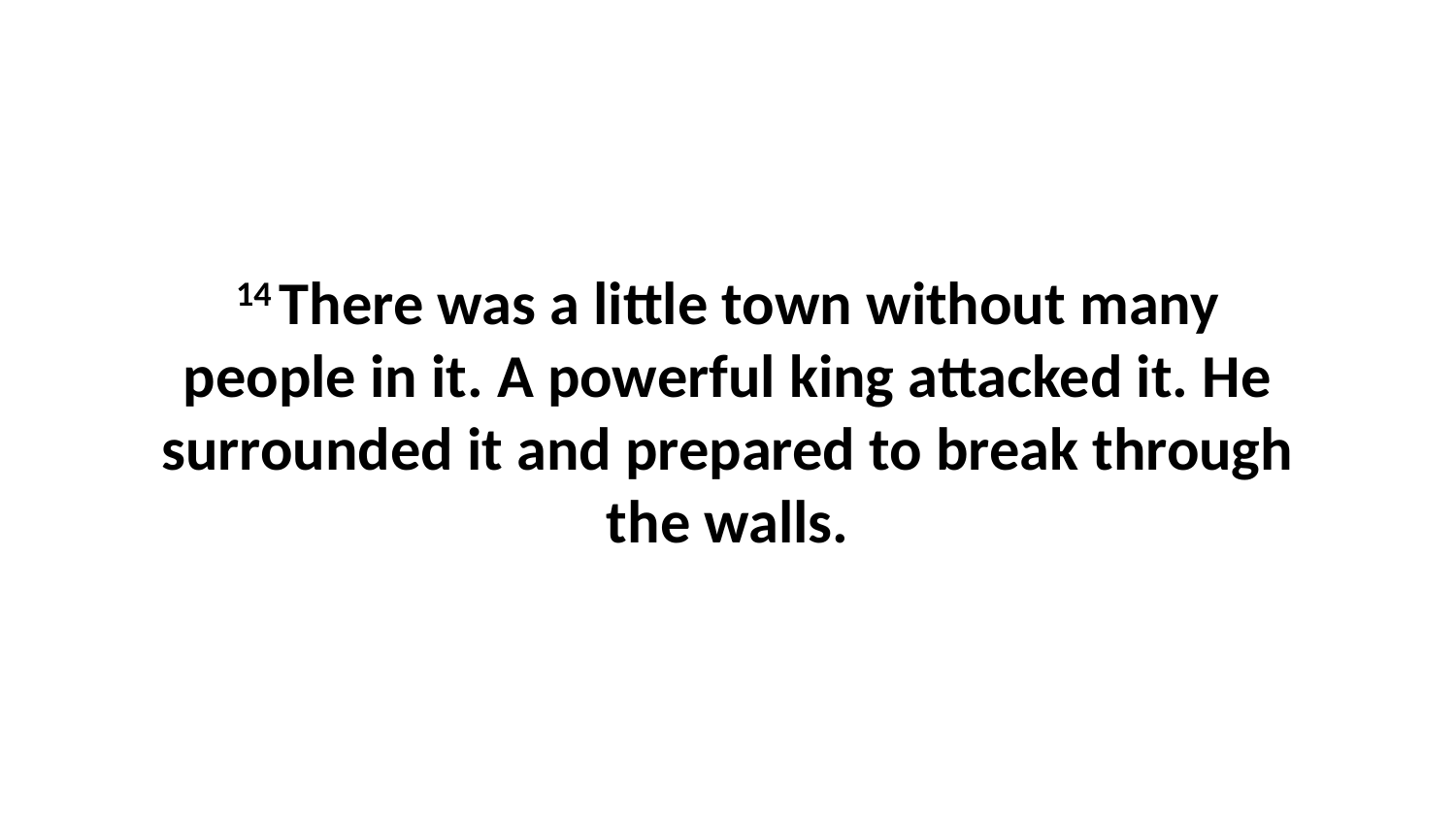

14 There was a little town without many people in it. A powerful king attacked it. He surrounded it and prepared to break through the walls.